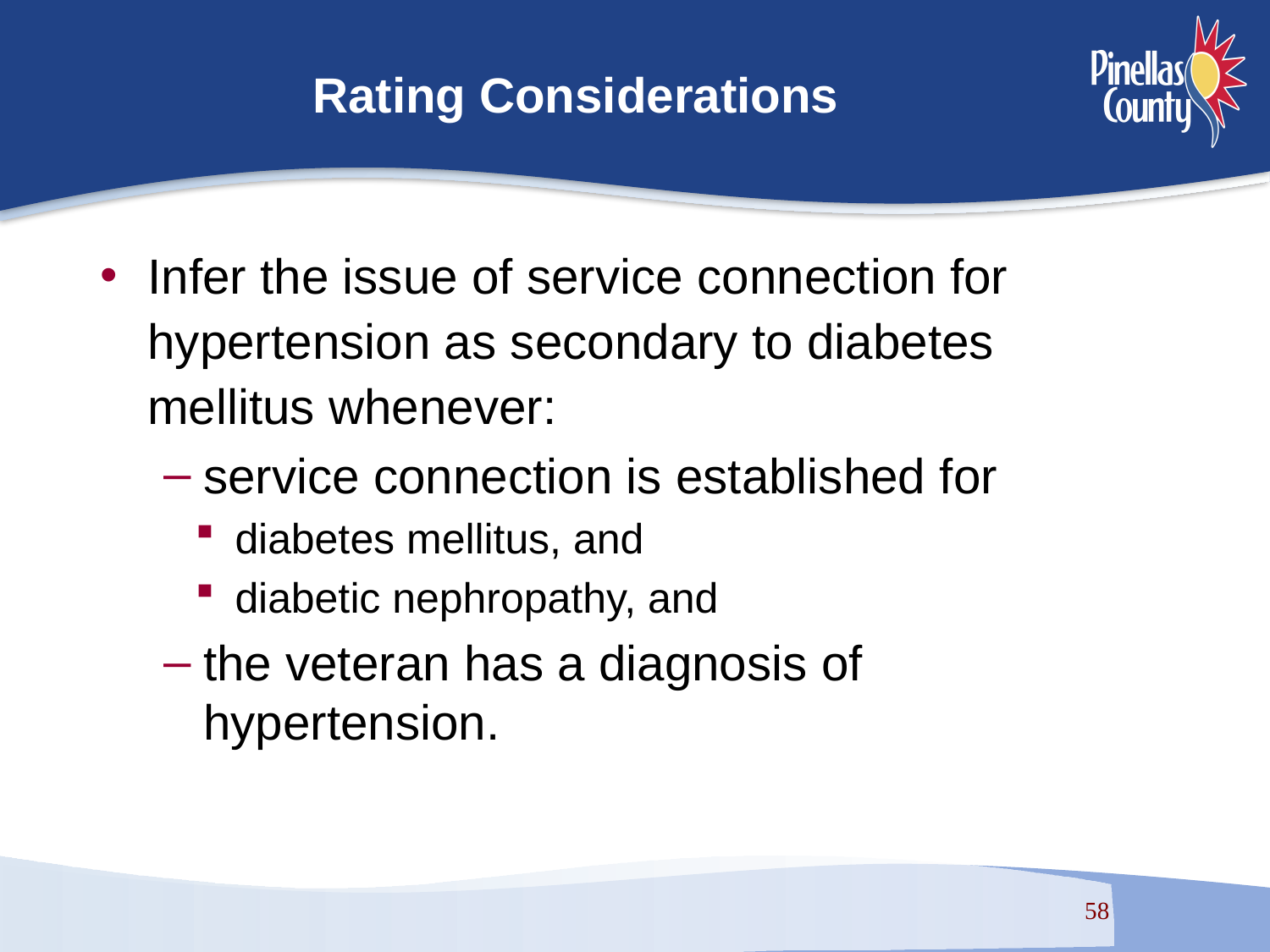

# Rating Considerations
Infer the issue of service connection for hypertension as secondary to diabetes mellitus whenever:
service connection is established for
diabetes mellitus, and
diabetic nephropathy, and
the veteran has a diagnosis of hypertension.
58